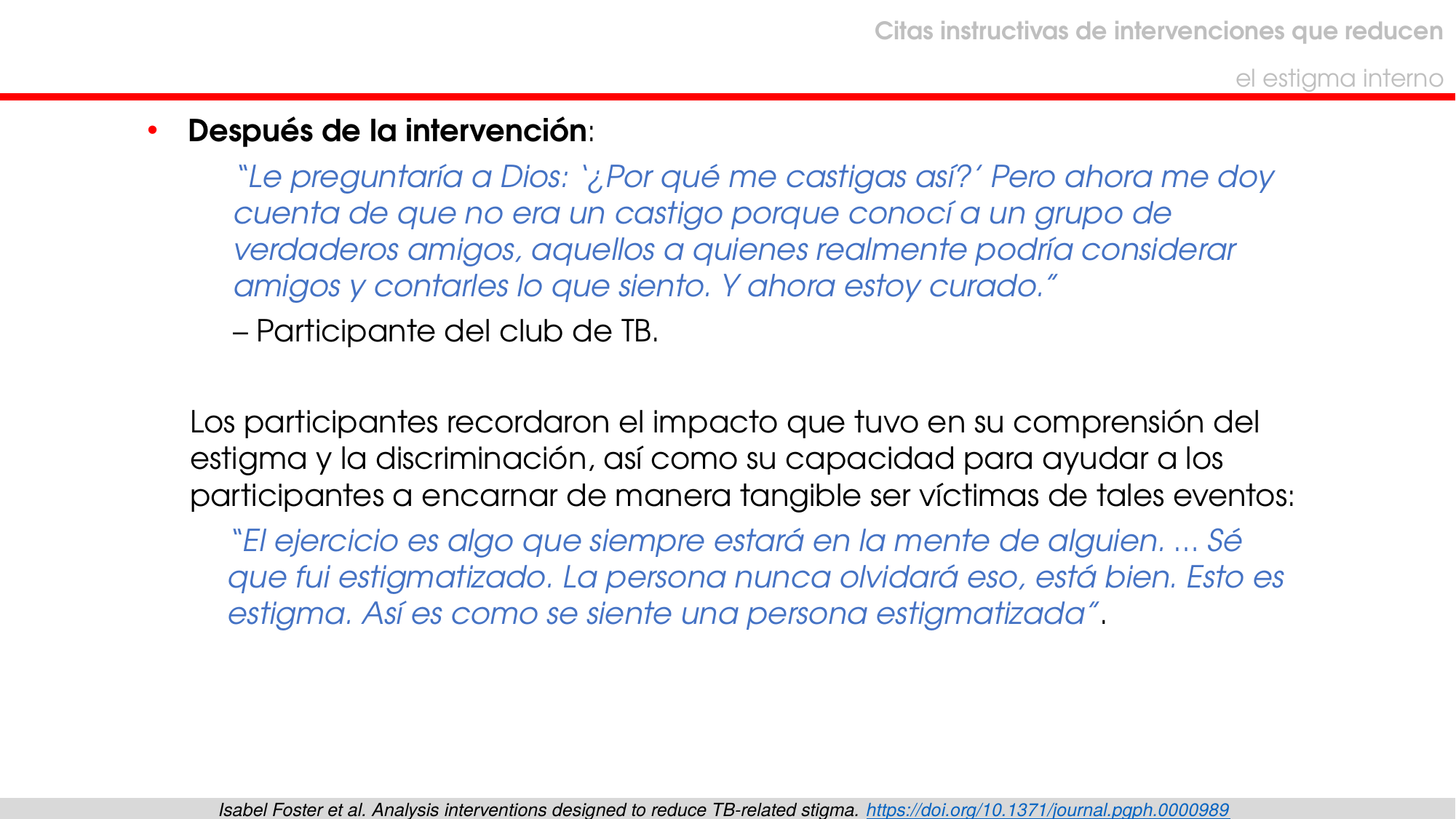

Citas instructivas de intervenciones que reducen
el estigma interno
Después de la intervención:
“Le preguntaría a Dios: ‘¿Por qué me castigas así?’ Pero ahora me doy cuenta de que no era un castigo porque conocí a un grupo de verdaderos amigos, aquellos a quienes realmente podría considerar amigos y contarles lo que siento. Y ahora estoy curado.”
– Participante del club de TB.

Los participantes recordaron el impacto que tuvo en su comprensión del estigma y la discriminación, así como su capacidad para ayudar a los participantes a encarnar de manera tangible ser víctimas de tales eventos:
“El ejercicio es algo que siempre estará en la mente de alguien. … Sé que fui estigmatizado. La persona nunca olvidará eso, está bien. Esto es estigma. Así es como se siente una persona estigmatizada”.
Isabel Foster et al. Analysis interventions designed to reduce TB-related stigma. https://doi.org/10.1371/journal.pgph.0000989